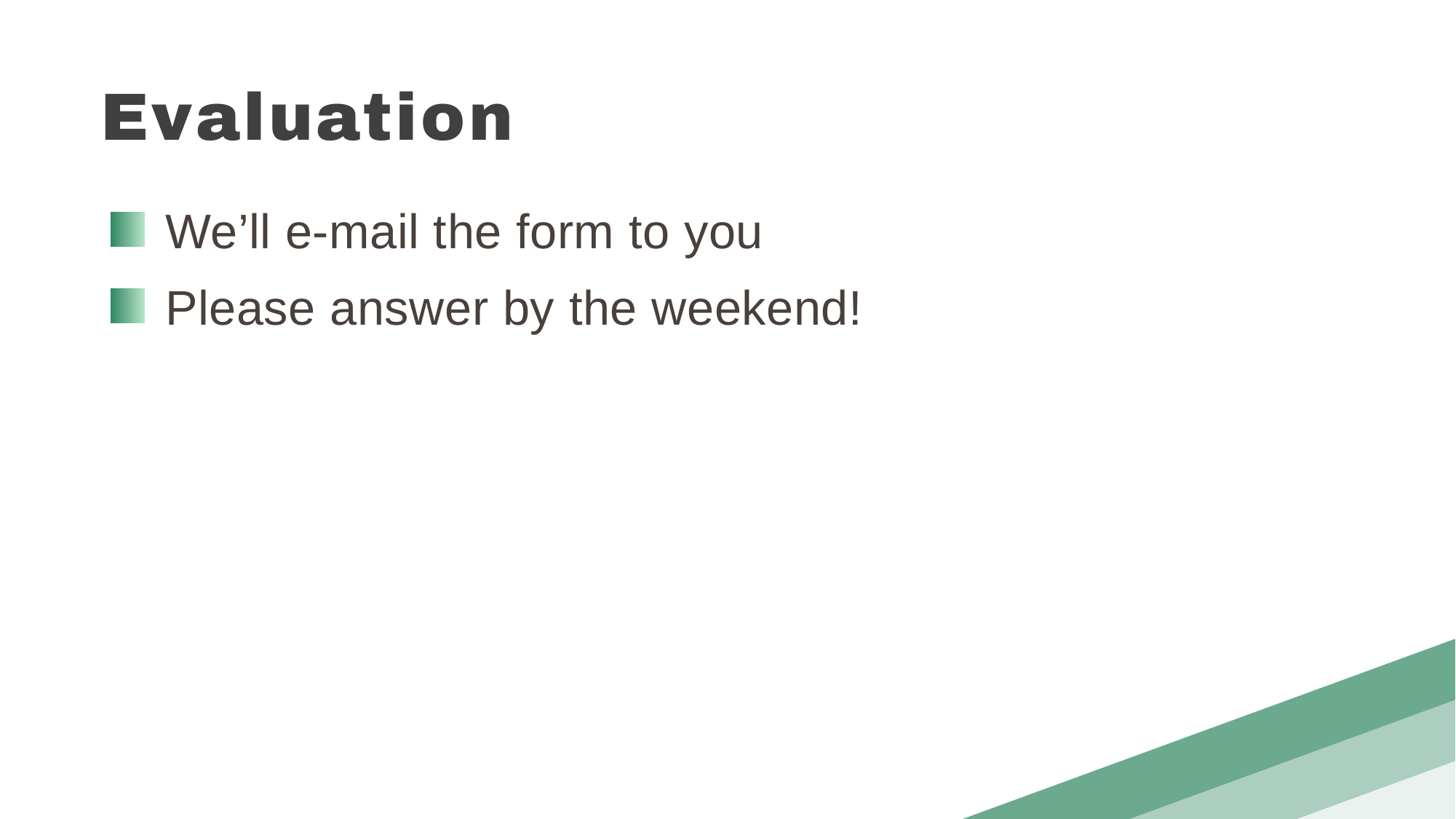

Evaluation
We’ll e-mail the form to you
Please answer by the weekend!